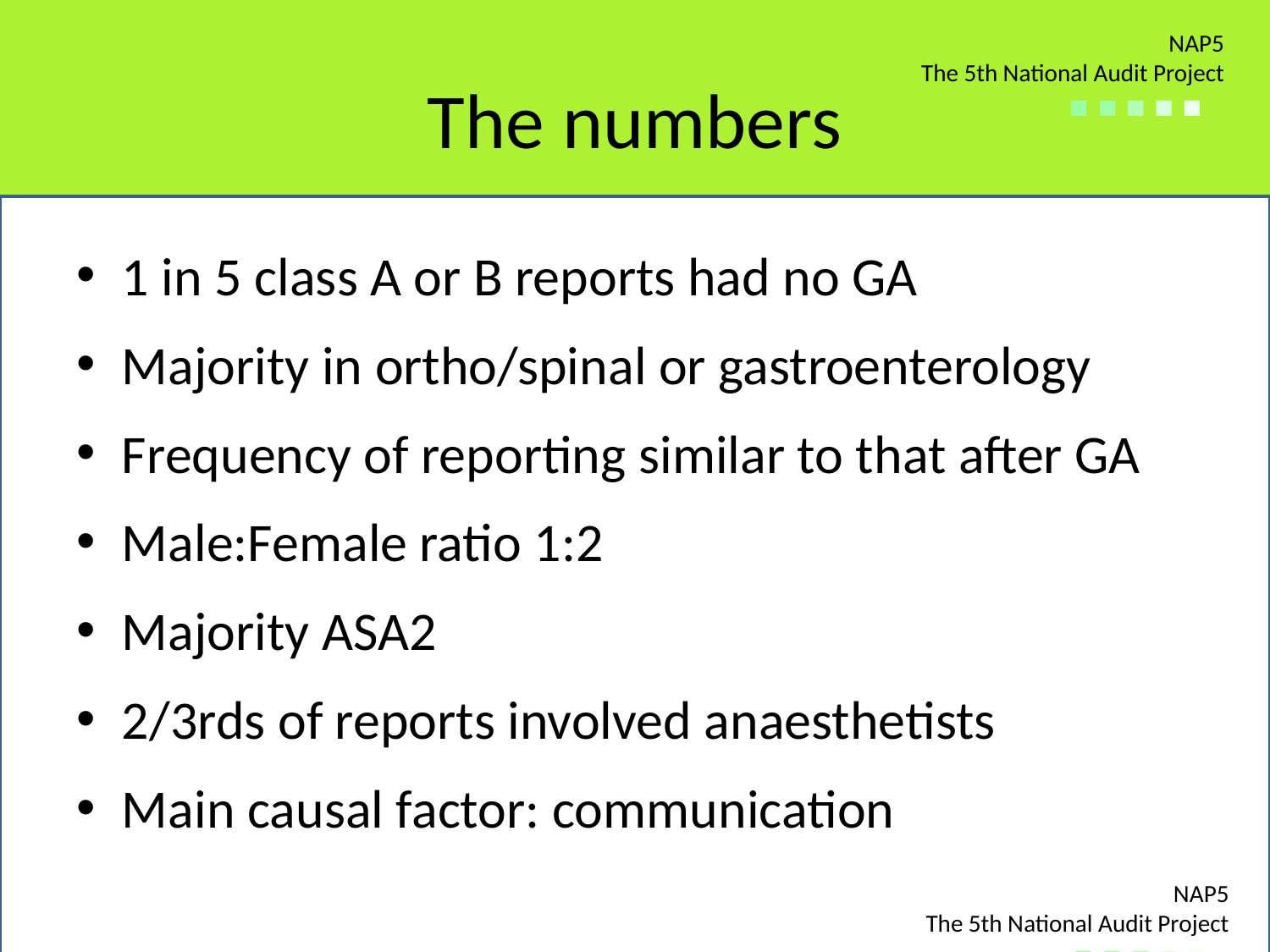

# The numbers
1 in 5 class A or B reports had no GA
Majority in ortho/spinal or gastroenterology
Frequency of reporting similar to that after GA
Male:Female ratio 1:2
Majority ASA2
2/3rds of reports involved anaesthetists
Main causal factor: communication